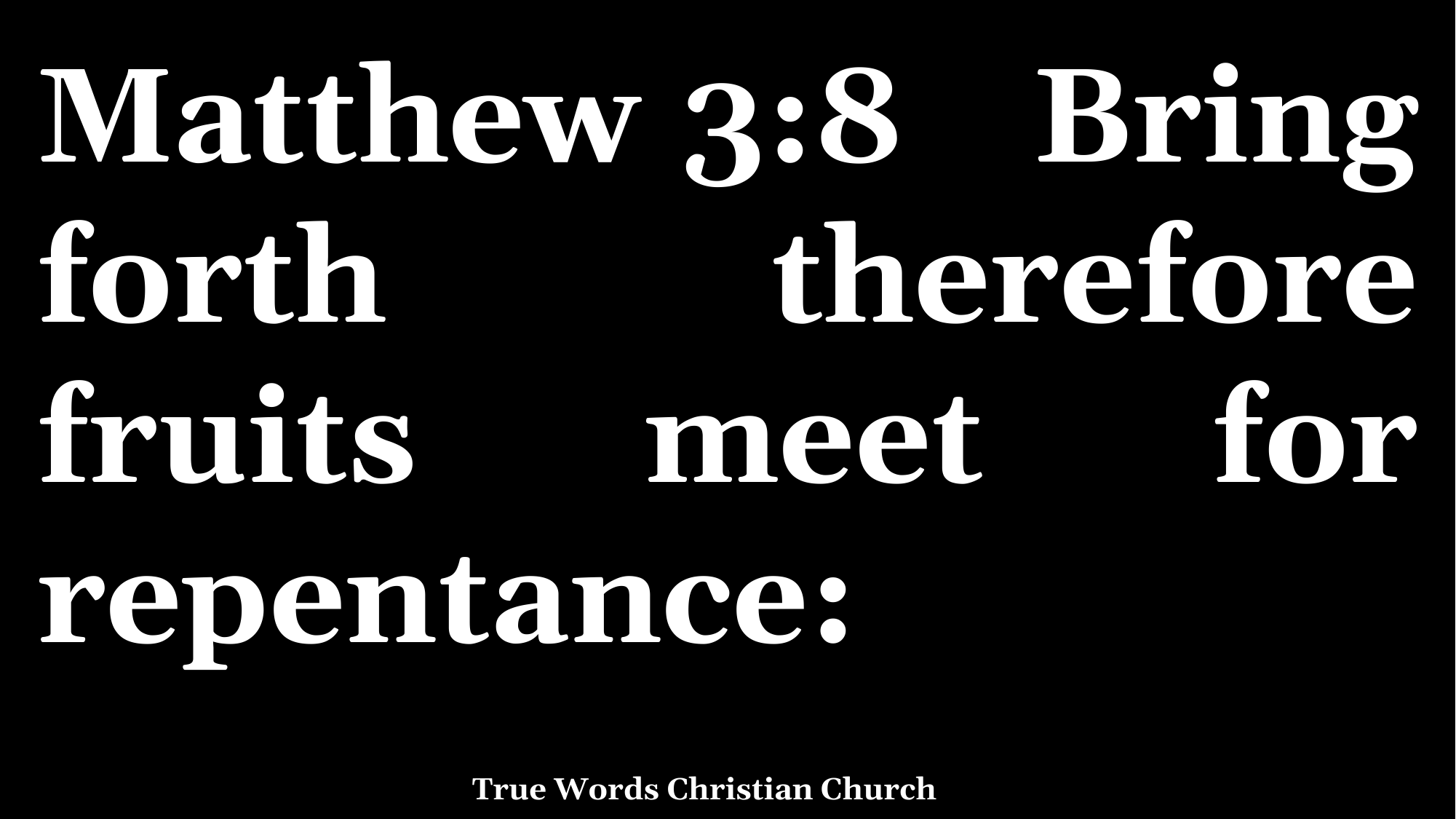

Matthew 3:8   Bring forth therefore fruits meet for repentance:
True Words Christian Church